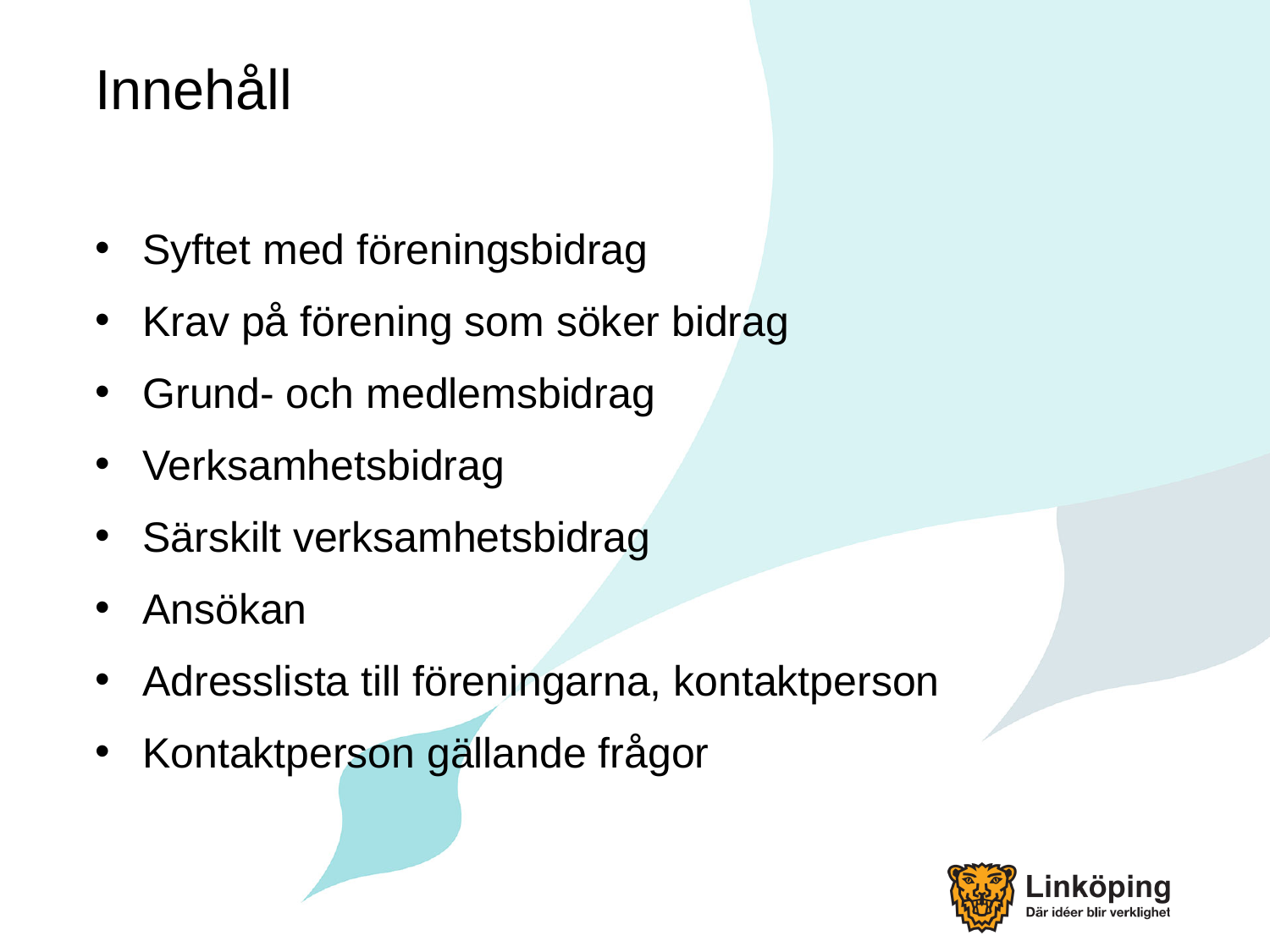

# Innehåll
Syftet med föreningsbidrag
Krav på förening som söker bidrag
Grund- och medlemsbidrag
Verksamhetsbidrag
Särskilt verksamhetsbidrag
Ansökan
Adresslista till föreningarna, kontaktperson
Kontaktperson gällande frågor